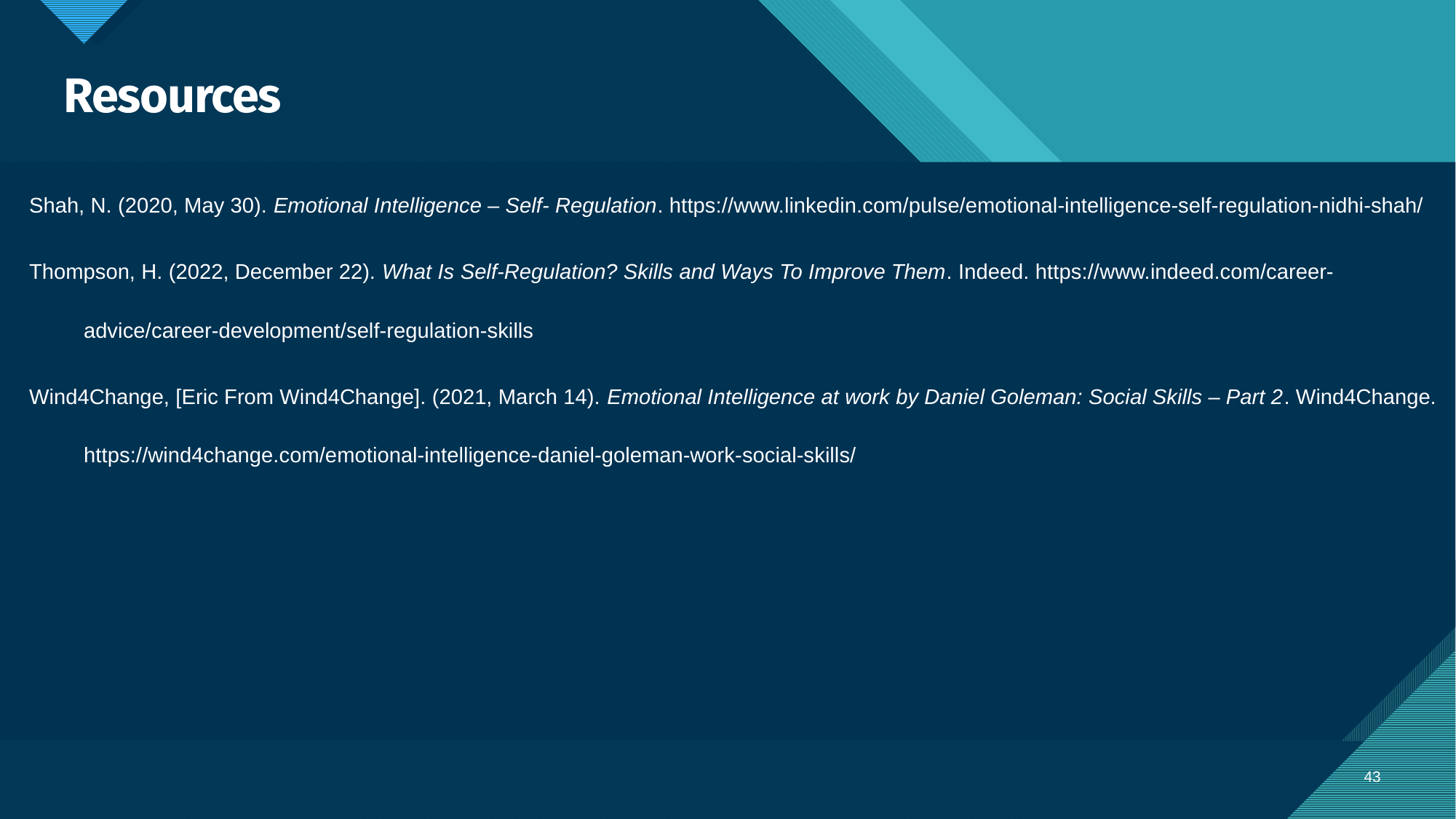

# Resources
Shah, N. (2020, May 30). Emotional Intelligence – Self- Regulation. https://www.linkedin.com/pulse/emotional-intelligence-self-regulation-nidhi-shah/
Thompson, H. (2022, December 22). What Is Self-Regulation? Skills and Ways To Improve Them. Indeed. https://www.indeed.com/career-
advice/career-development/self-regulation-skills
Wind4Change, [Eric From Wind4Change]. (2021, March 14). Emotional Intelligence at work by Daniel Goleman: Social Skills – Part 2. Wind4Change.
https://wind4change.com/emotional-intelligence-daniel-goleman-work-social-skills/

43